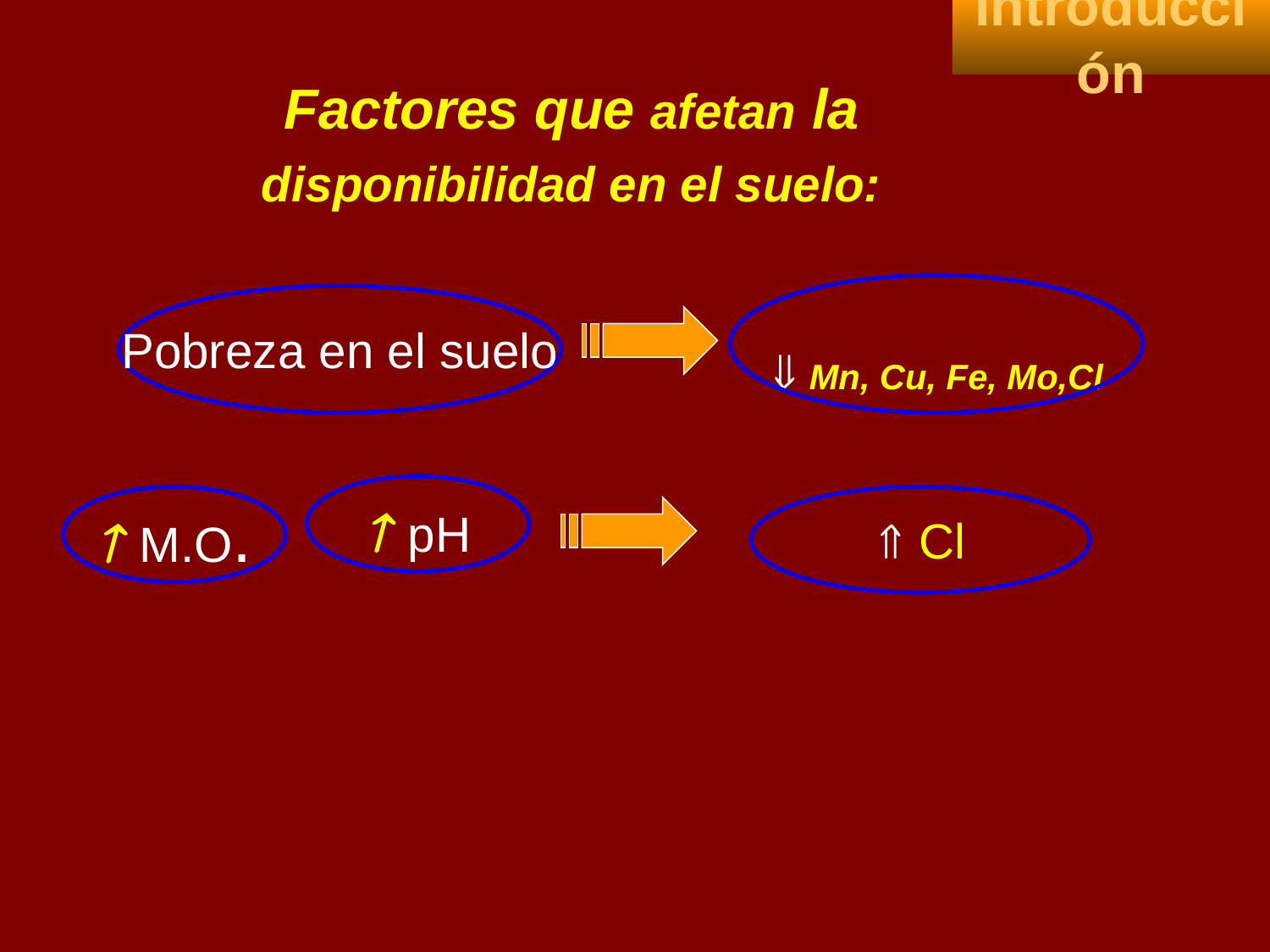

Introducción
Factores que afetan la disponibilidad en el suelo:
⇓ Mn, Cu, Fe, Mo,Cl

Pobreza en el suelo

↑ pH
↑ M.O.
⇑ Cl